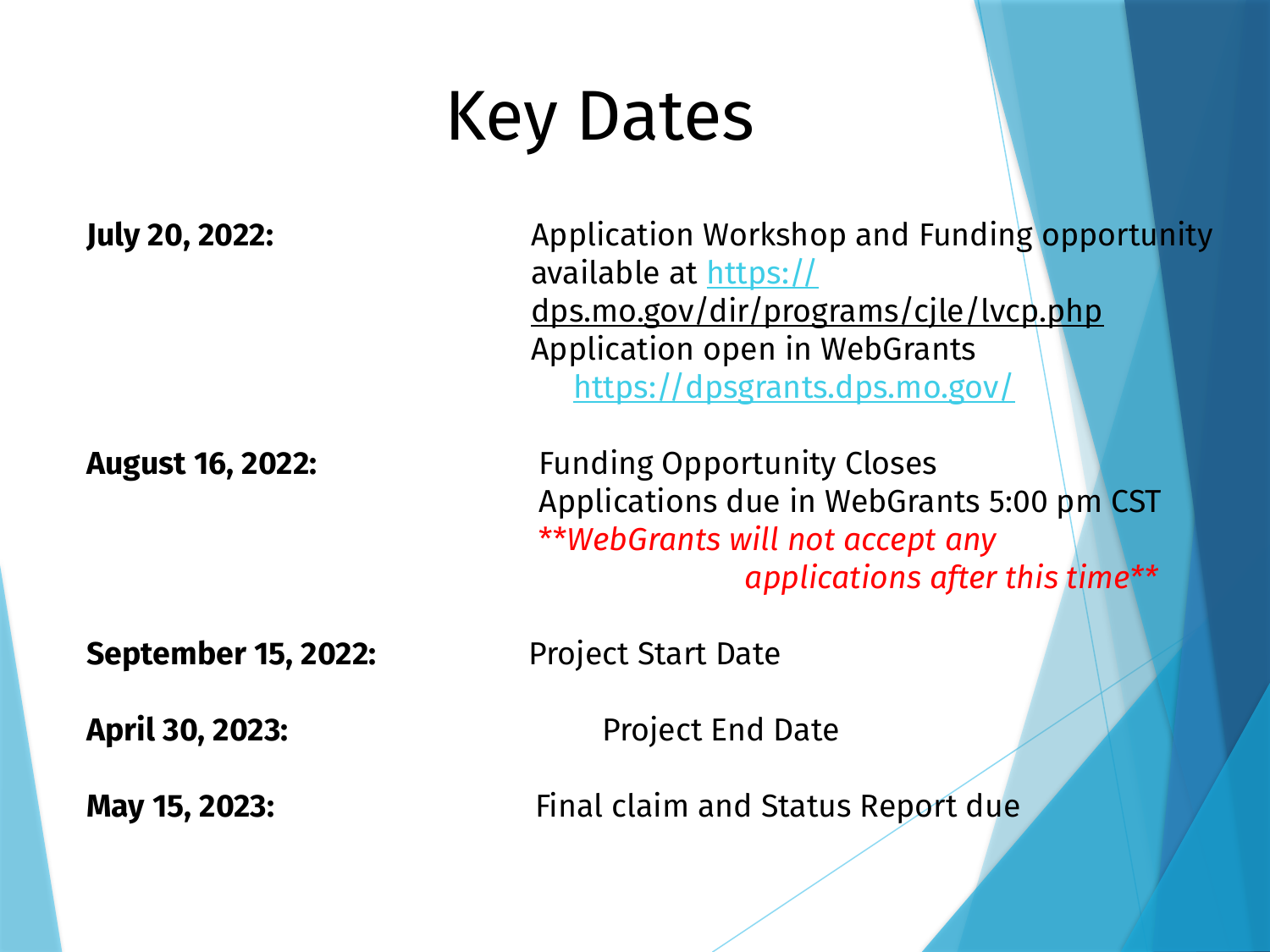

# Key Dates
July 20, 2022:	Application Workshop and Funding opportunity available at https://dps.mo.gov/dir/programs/cjle/lvcp.php
	Application open in WebGrants                                     https://dpsgrants.dps.mo.gov/

August 16, 2022: 	Funding Opportunity Closes
	Applications due in WebGrants 5:00 pm CST **WebGrants will not accept any                                                        applications after this time**
September 15, 2022:      	        Project Start Date
April 30, 2023: 		         	 Project End Date

May 15, 2023:	       	        Final claim and Status Report due